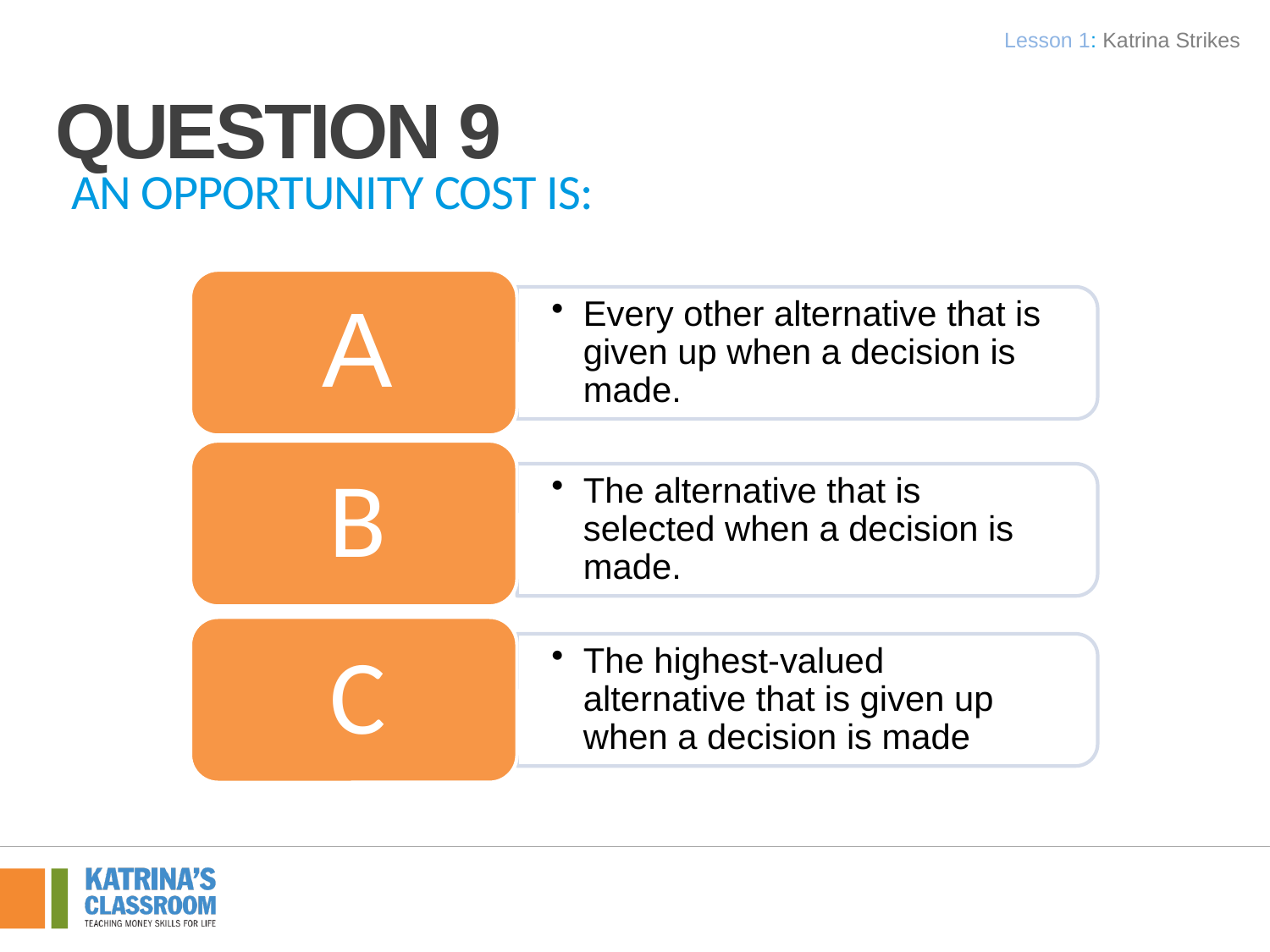

Lesson 1: Katrina Strikes
Question 9
An opportunity cost is:
Every other alternative that is given up when a decision is made.
A
The alternative that is selected when a decision is made.
B
The highest-valued alternative that is given up when a decision is made
C